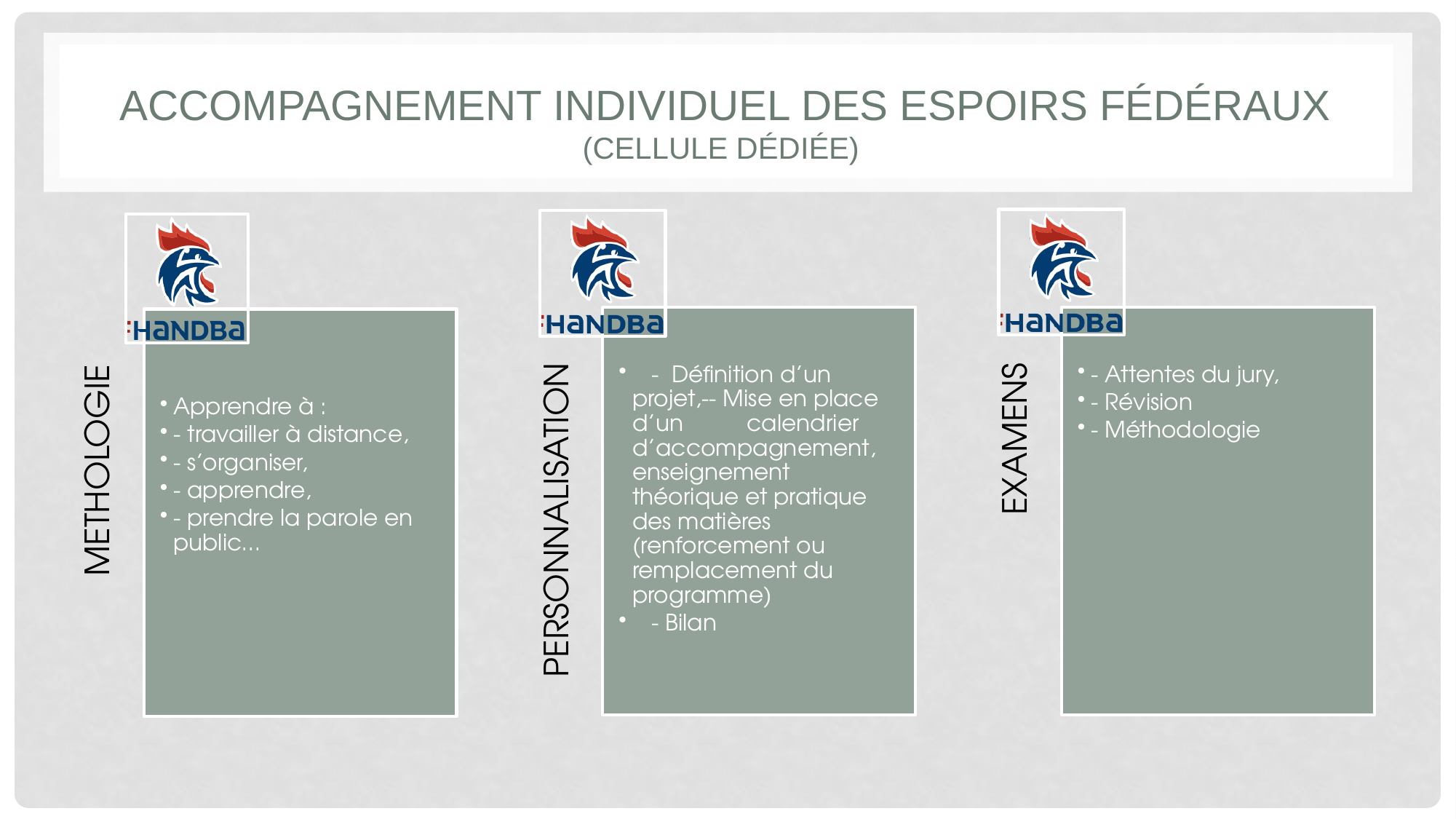

# ACCOMPAGNEMENT INDIVIDUEL DES ESPOIRS FÉDÉRAUX (cellule dédiée)
METHOLOGIE

Apprendre à :
- travailler à distance,
- s’organiser,
- apprendre,
- prendre la parole en public…
PERSONNALISATION
   -  Définition d’un projet,-- Mise en place d’un          calendrier d’accompagnement, enseignement théorique et pratique des matières (renforcement ou remplacement du programme)
   - Bilan

EXAMENS
- Attentes du jury,
- Révision
- Méthodologie